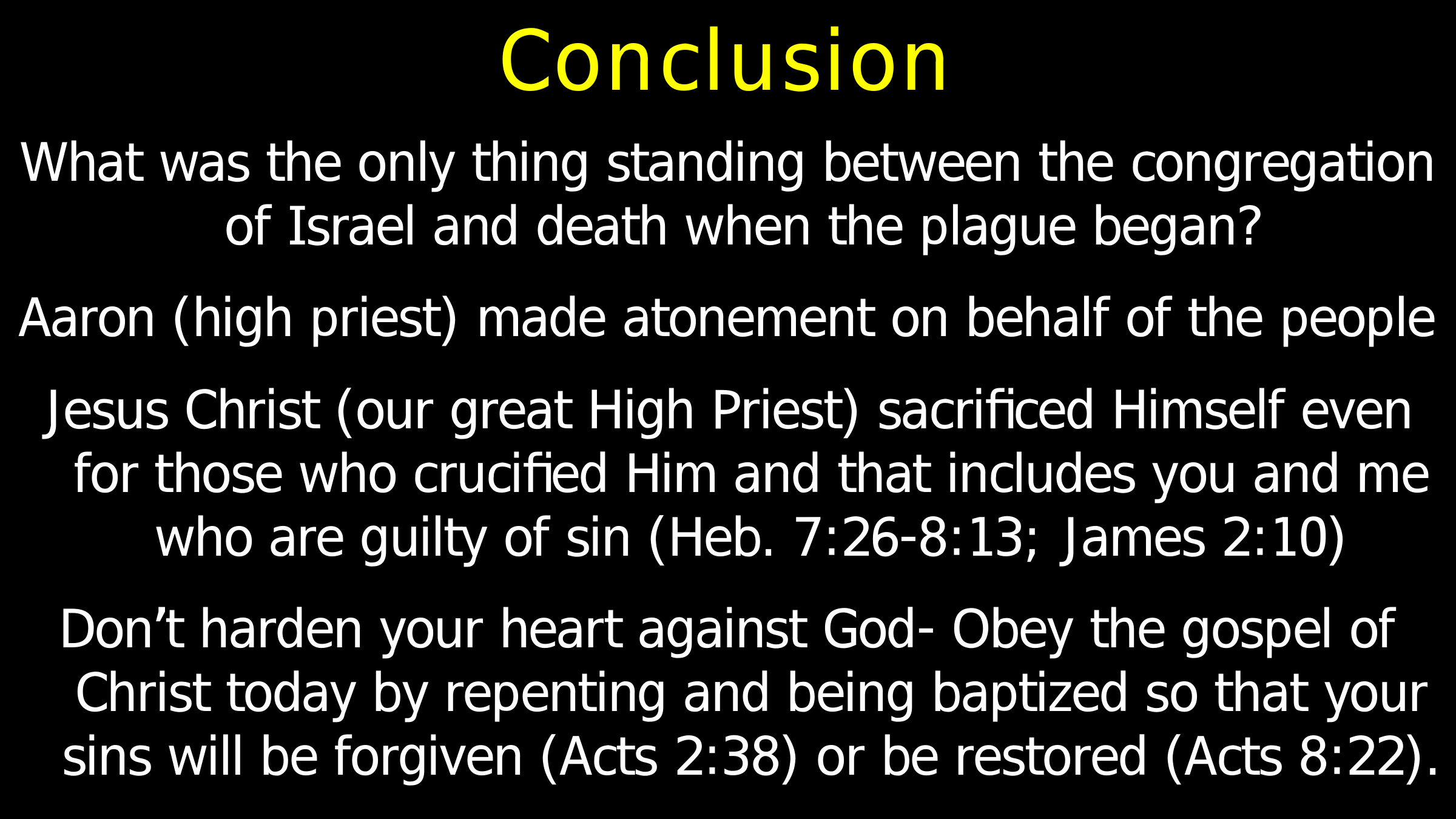

# Conclusion
What was the only thing standing between the congregation of Israel and death when the plague began?

Aaron (high priest) made atonement on behalf of the people

Jesus Christ (our great High Priest) sacrificed Himself even for those who crucified Him and that includes you and me who are guilty of sin (Heb. 7:26-8:13; James 2:10)

Don’t harden your heart against God- Obey the gospel of Christ today by repenting and being baptized so that your sins will be forgiven (Acts 2:38) or be restored (Acts 8:22).